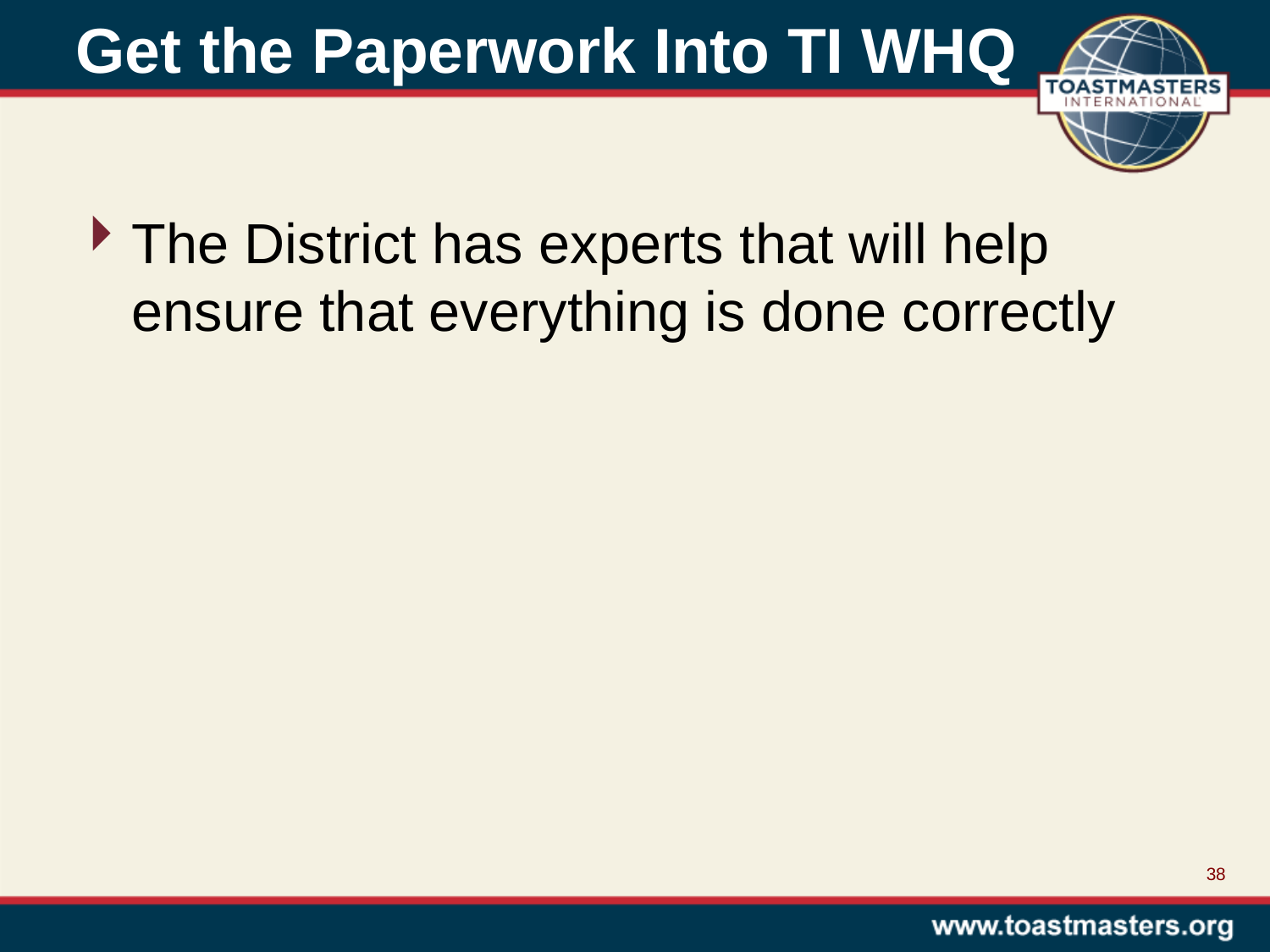

Get the Paperwork Into TI WHQ
The District has experts that will help ensure that everything is done correctly
38